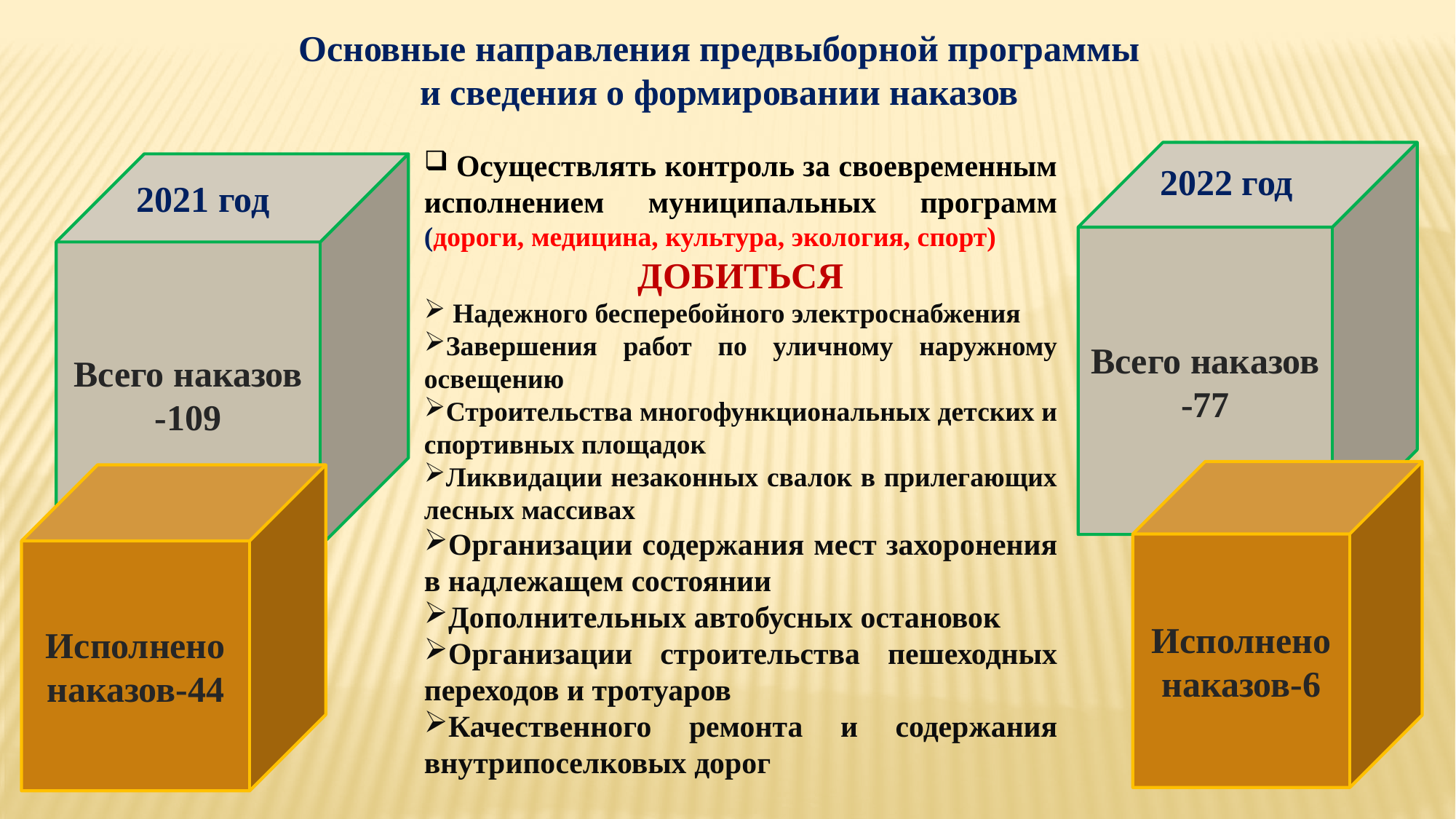

Основные направления предвыборной программы и сведения о формировании наказов
 Осуществлять контроль за своевременным исполнением муниципальных программ (дороги, медицина, культура, экология, спорт)
ДОБИТЬСЯ
 Надежного бесперебойного электроснабжения
Завершения работ по уличному наружному освещению
Строительства многофункциональных детских и спортивных площадок
Ликвидации незаконных свалок в прилегающих лесных массивах
Организации содержания мест захоронения в надлежащем состоянии
Дополнительных автобусных остановок
Организации строительства пешеходных переходов и тротуаров
Качественного ремонта и содержания внутрипоселковых дорог
Всего наказов -77
Всего наказов -109
2022 год
2021 год
Исполнено наказов-6
Исполнено наказов-44